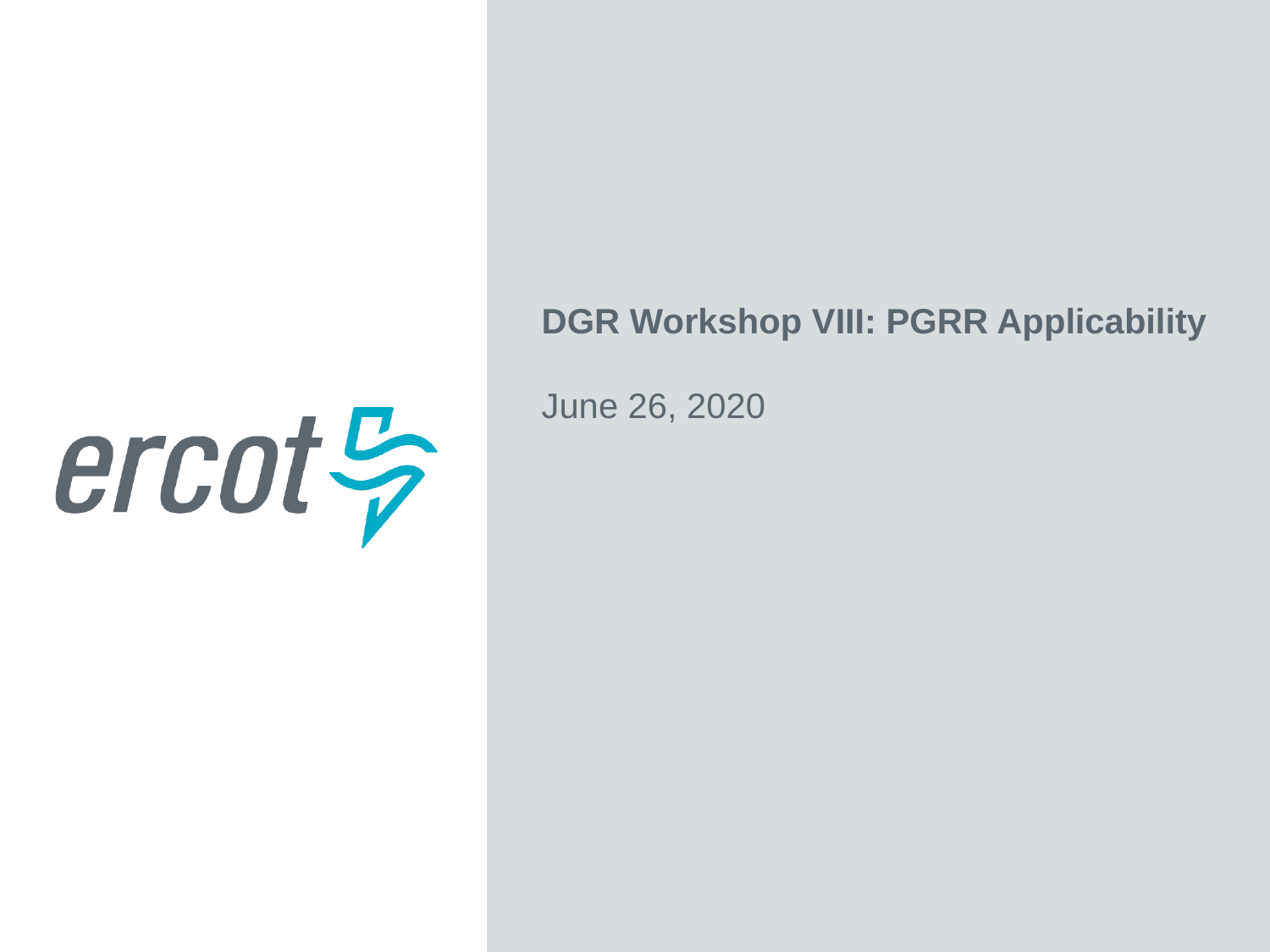

DGR Workshop VIII: PGRR Applicability

June 26, 2020